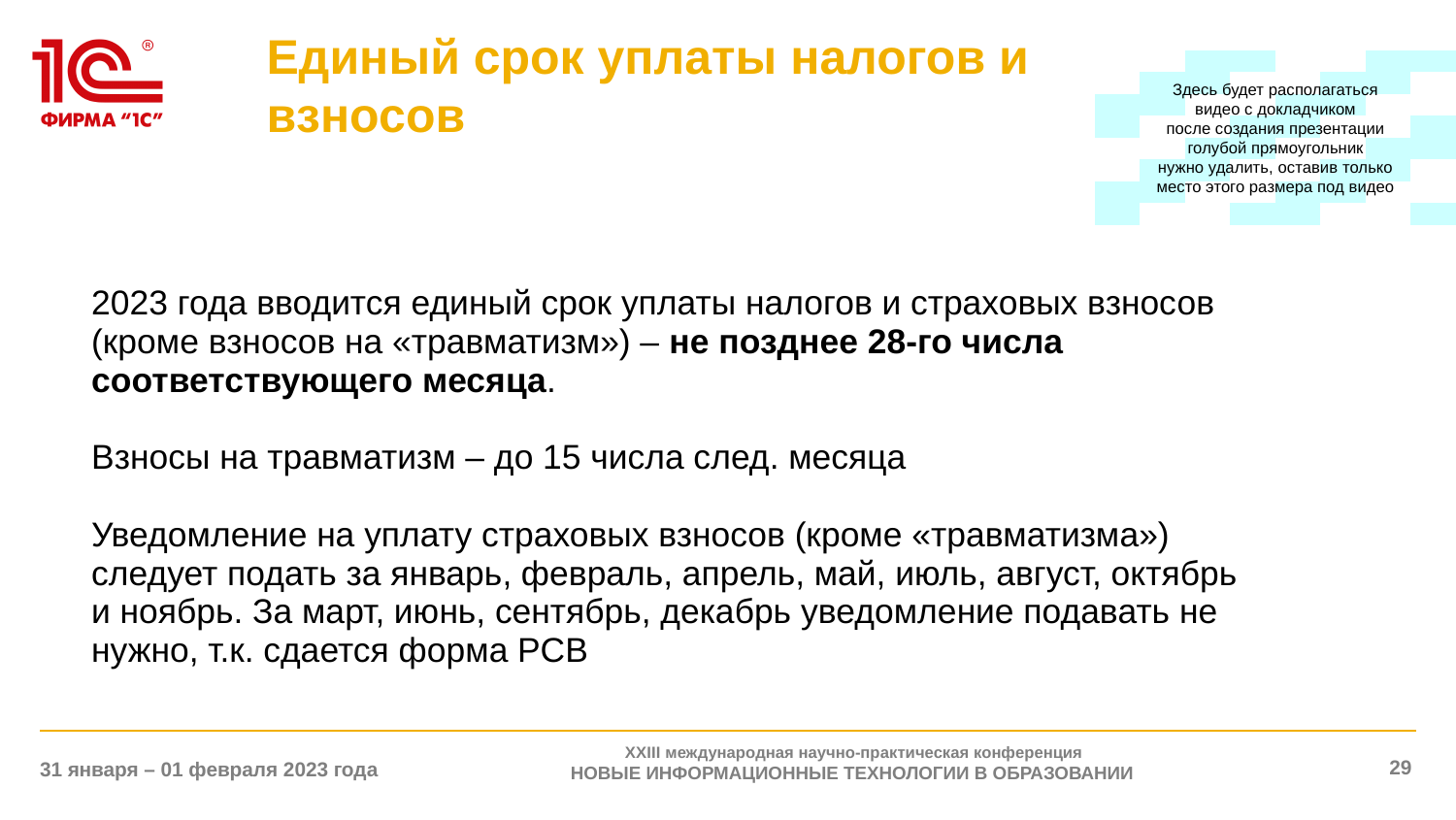

# Единый срок уплаты налогов и взносов
Здесь будет располагаться
видео с докладчиком
после создания презентации
голубой прямоугольник
нужно удалить, оставив только
место этого размера под видео
| 2023 года вводится единый срок уплаты налогов и страховых взносов (кроме взносов на «травматизм») – не позднее 28-го числа соответствующего месяца. Взносы на травматизм – до 15 числа след. месяца Уведомление на уплату страховых взносов (кроме «травматизма») следует подать за январь, февраль, апрель, май, июль, август, октябрь и ноябрь. За март, июнь, сентябрь, декабрь уведомление подавать не нужно, т.к. сдается форма РСВ |
| --- |
XXIII международная научно-практическая конференция
НОВЫЕ ИНФОРМАЦИОННЫЕ ТЕХНОЛОГИИ В ОБРАЗОВАНИИ
29
31 января – 01 февраля 2023 года